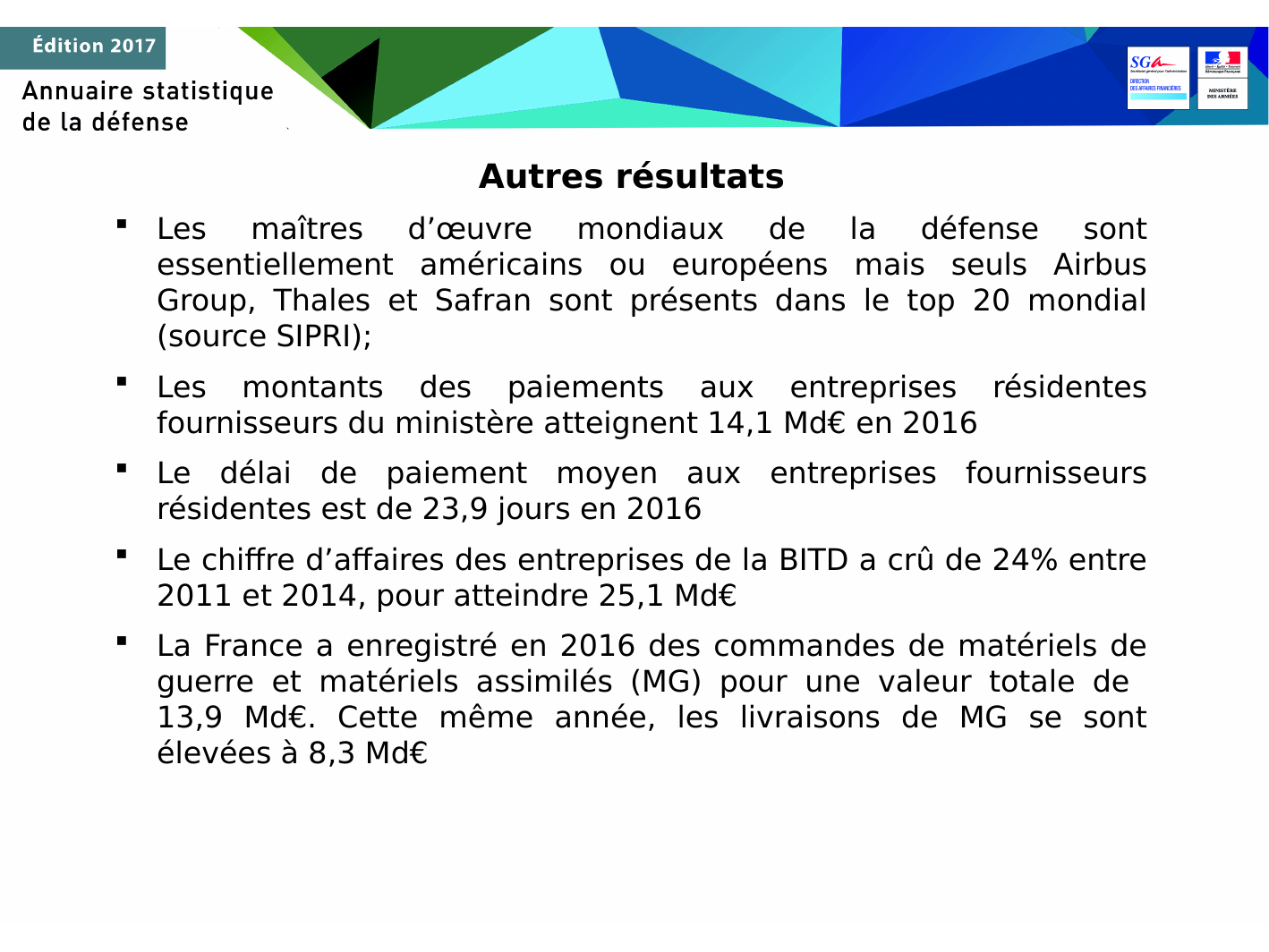

Autres résultats
Les maîtres d’œuvre mondiaux de la défense sont essentiellement américains ou européens mais seuls Airbus Group, Thales et Safran sont présents dans le top 20 mondial (source SIPRI);
Les montants des paiements aux entreprises résidentes fournisseurs du ministère atteignent 14,1 Md€ en 2016
Le délai de paiement moyen aux entreprises fournisseurs résidentes est de 23,9 jours en 2016
Le chiffre d’affaires des entreprises de la BITD a crû de 24% entre 2011 et 2014, pour atteindre 25,1 Md€
La France a enregistré en 2016 des commandes de matériels de guerre et matériels assimilés (MG) pour une valeur totale de
13,9 Md€. Cette même année, les livraisons de MG se sont élevées à 8,3 Md€